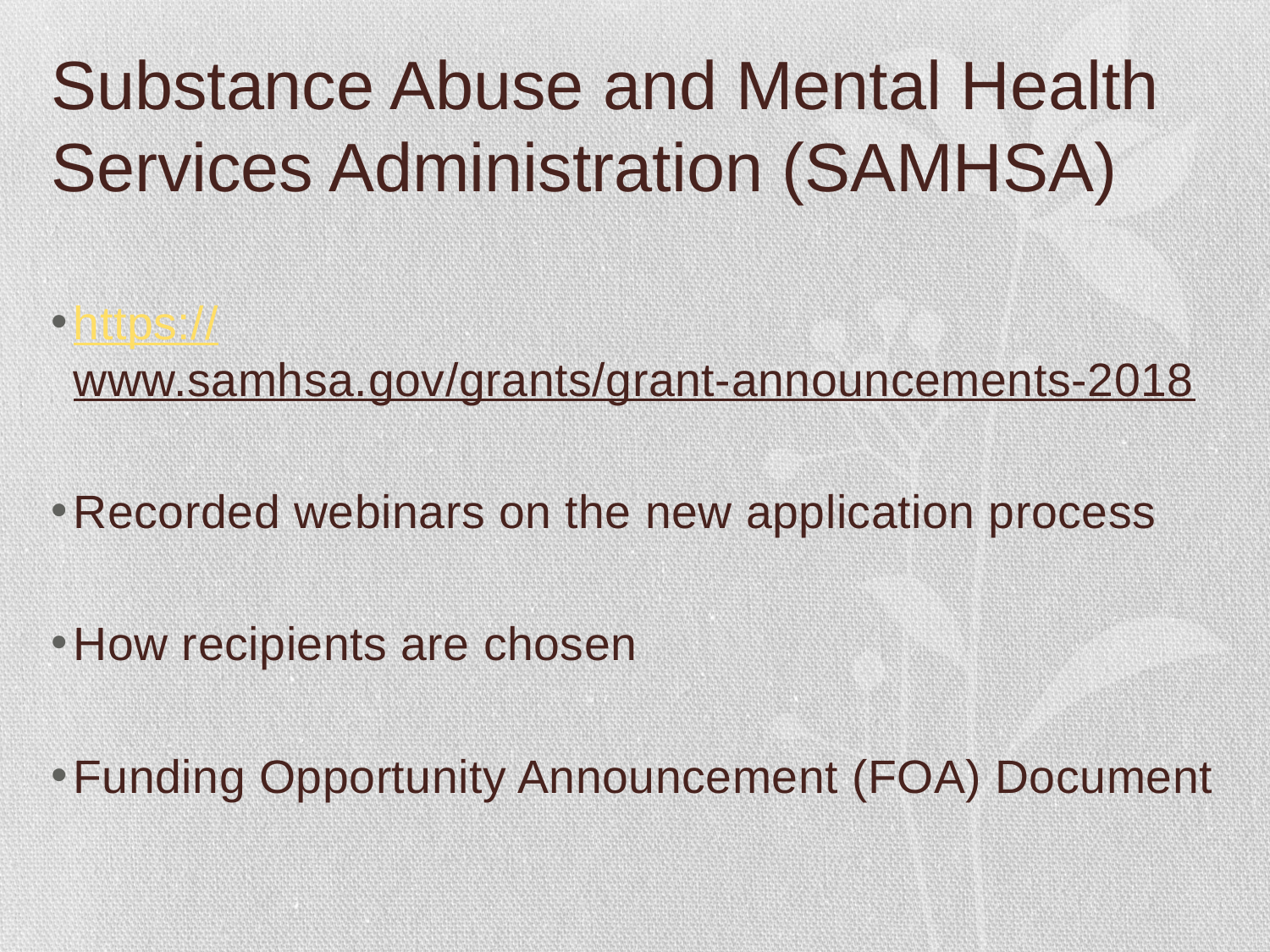

# Substance Abuse and Mental Health Services Administration (SAMHSA)

https://www.samhsa.gov/grants/grant-announcements-2018

Recorded webinars on the new application process

How recipients are chosen

Funding Opportunity Announcement (FOA) Document